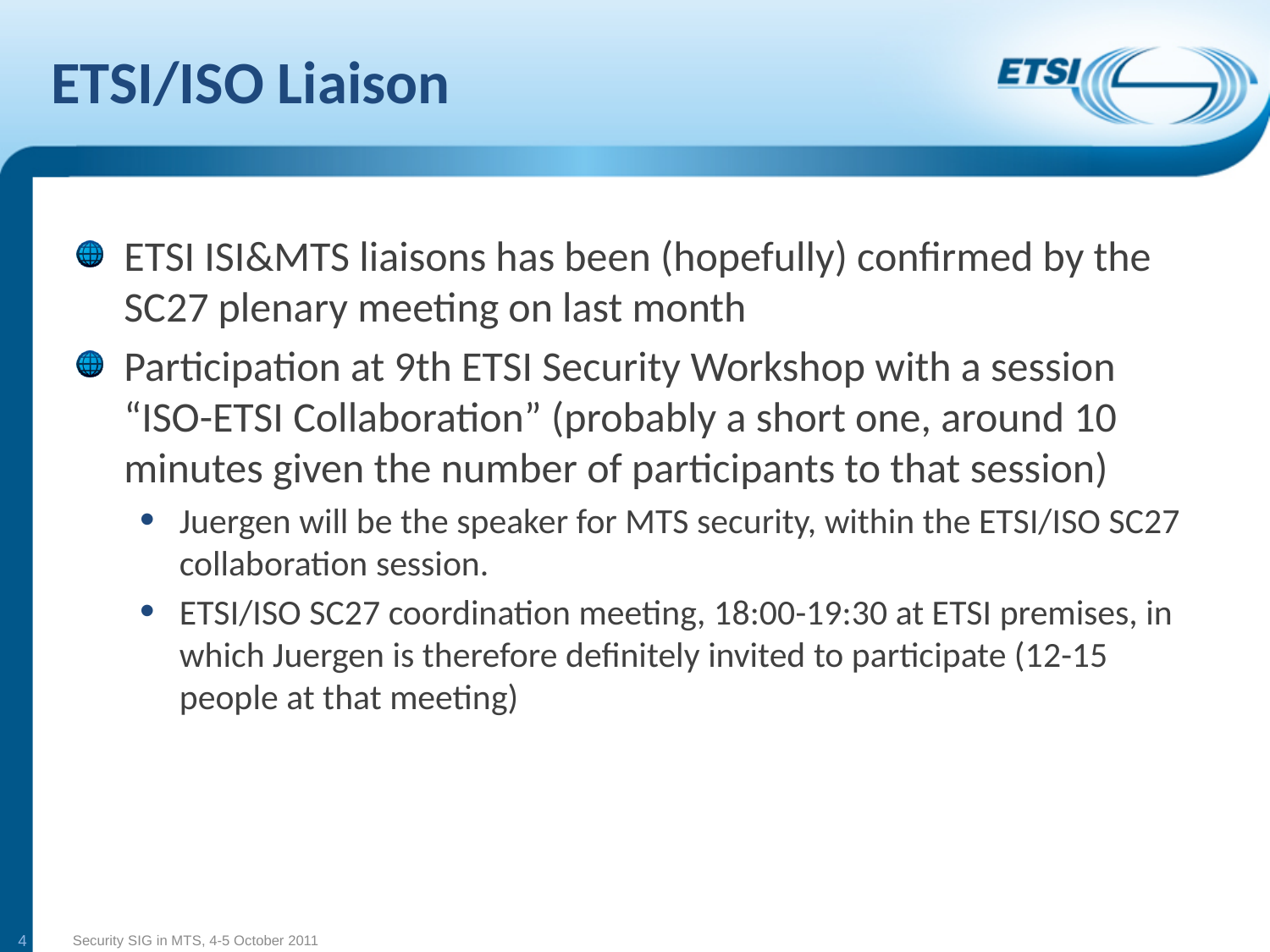

# ETSI/ISO Liaison
ETSI ISI&MTS liaisons has been (hopefully) confirmed by the SC27 plenary meeting on last month
Participation at 9th ETSI Security Workshop with a session “ISO-ETSI Collaboration” (probably a short one, around 10 minutes given the number of participants to that session)
Juergen will be the speaker for MTS security, within the ETSI/ISO SC27 collaboration session.
ETSI/ISO SC27 coordination meeting, 18:00-19:30 at ETSI premises, in which Juergen is therefore definitely invited to participate (12-15 people at that meeting)
4
Security SIG in MTS, 4-5 October 2011